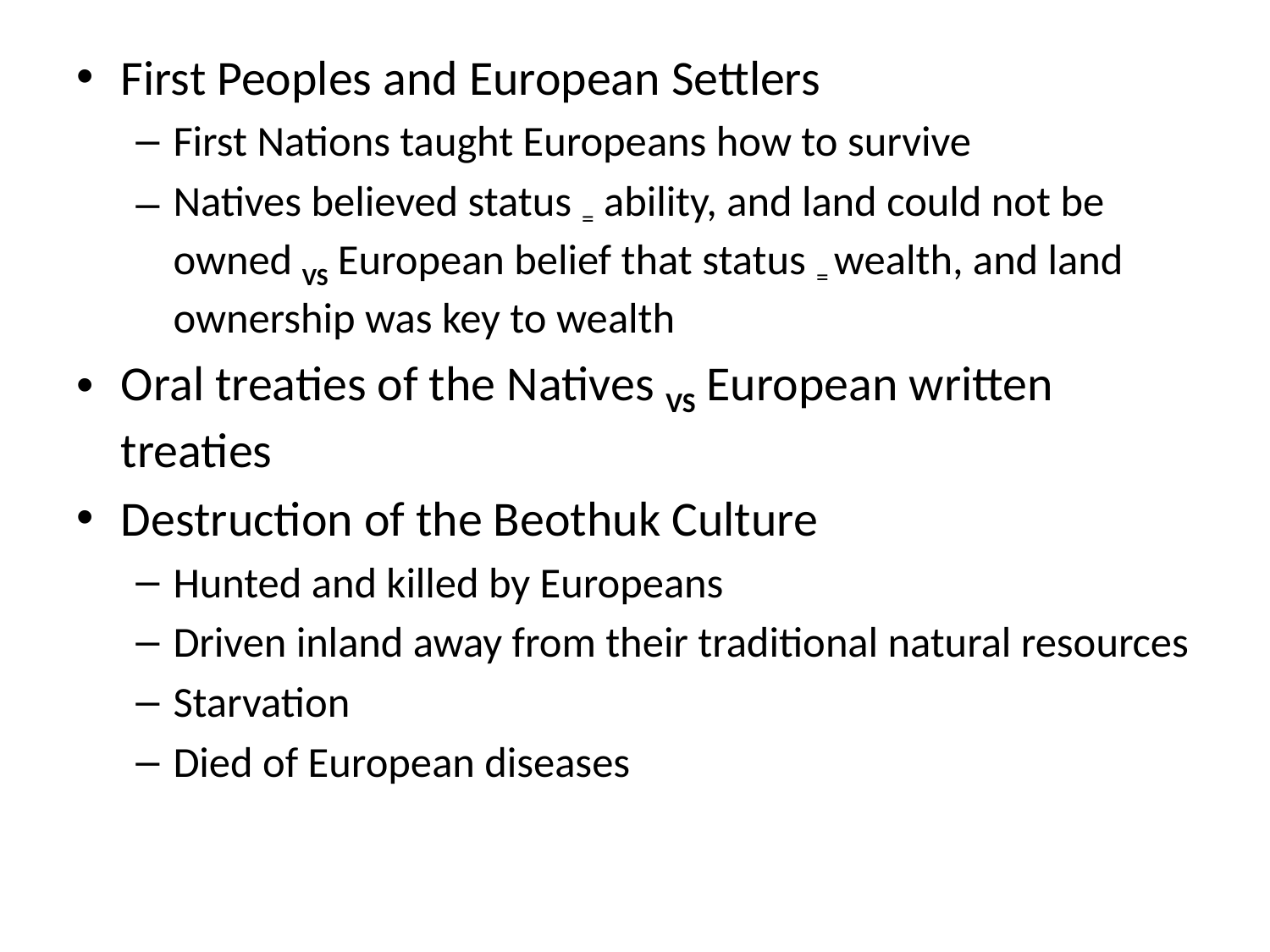

First Peoples and European Settlers
First Nations taught Europeans how to survive
Natives believed status = ability, and land could not be owned VS European belief that status = wealth, and land ownership was key to wealth
Oral treaties of the Natives VS European written treaties
Destruction of the Beothuk Culture
Hunted and killed by Europeans
Driven inland away from their traditional natural resources
Starvation
Died of European diseases